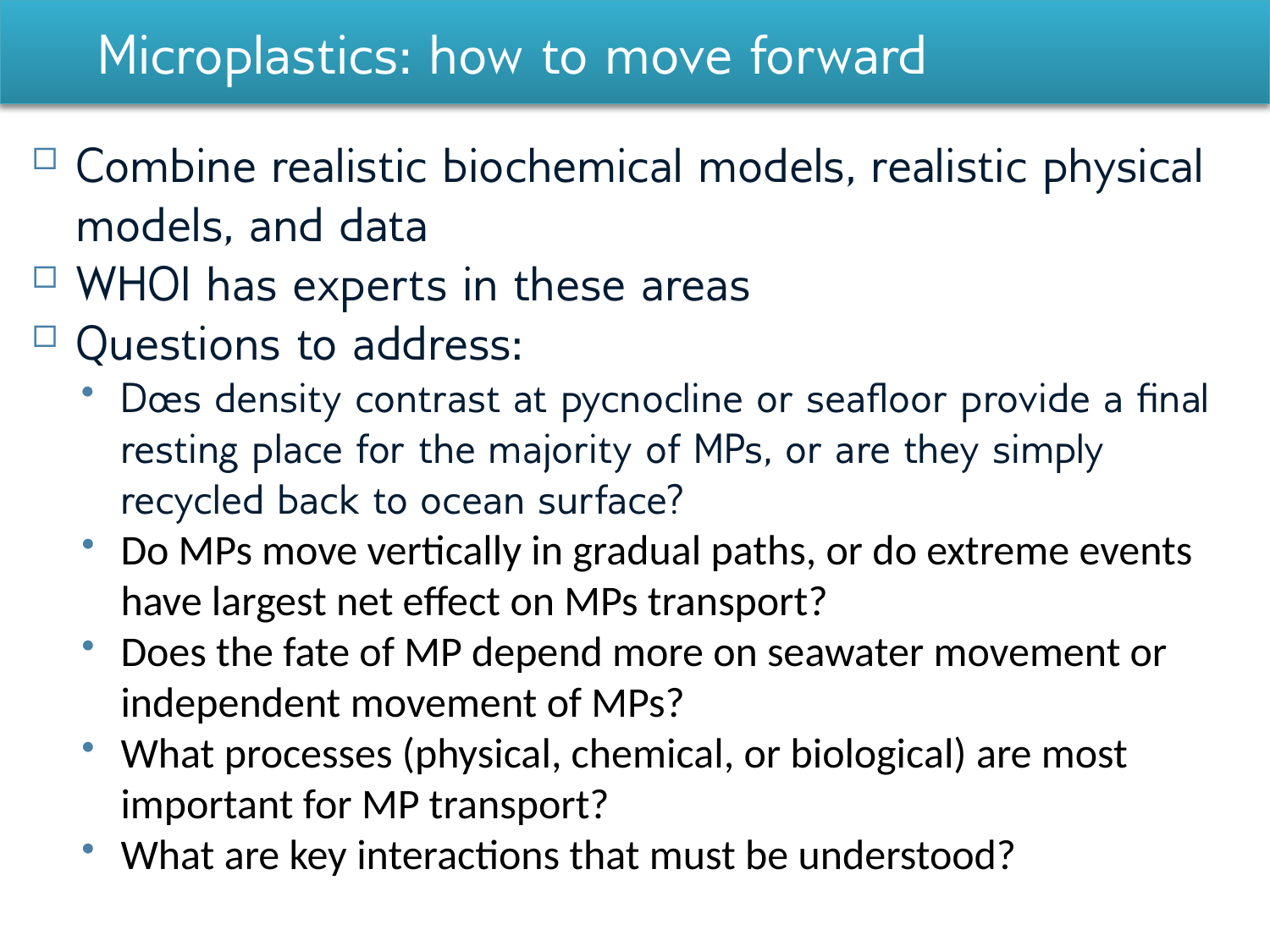

Microplastics: how to move forward
Combine realistic biochemical models, realistic physical models, and data
WHOI has experts in these areas
Questions to address:
Does density contrast at pycnocline or seafloor provide a final resting place for the majority of MPs, or are they simply recycled back to ocean surface?
Do MPs move vertically in gradual paths, or do extreme events have largest net effect on MPs transport?
Does the fate of MP depend more on seawater movement or independent movement of MPs?
What processes (physical, chemical, or biological) are most important for MP transport?
What are key interactions that must be understood?